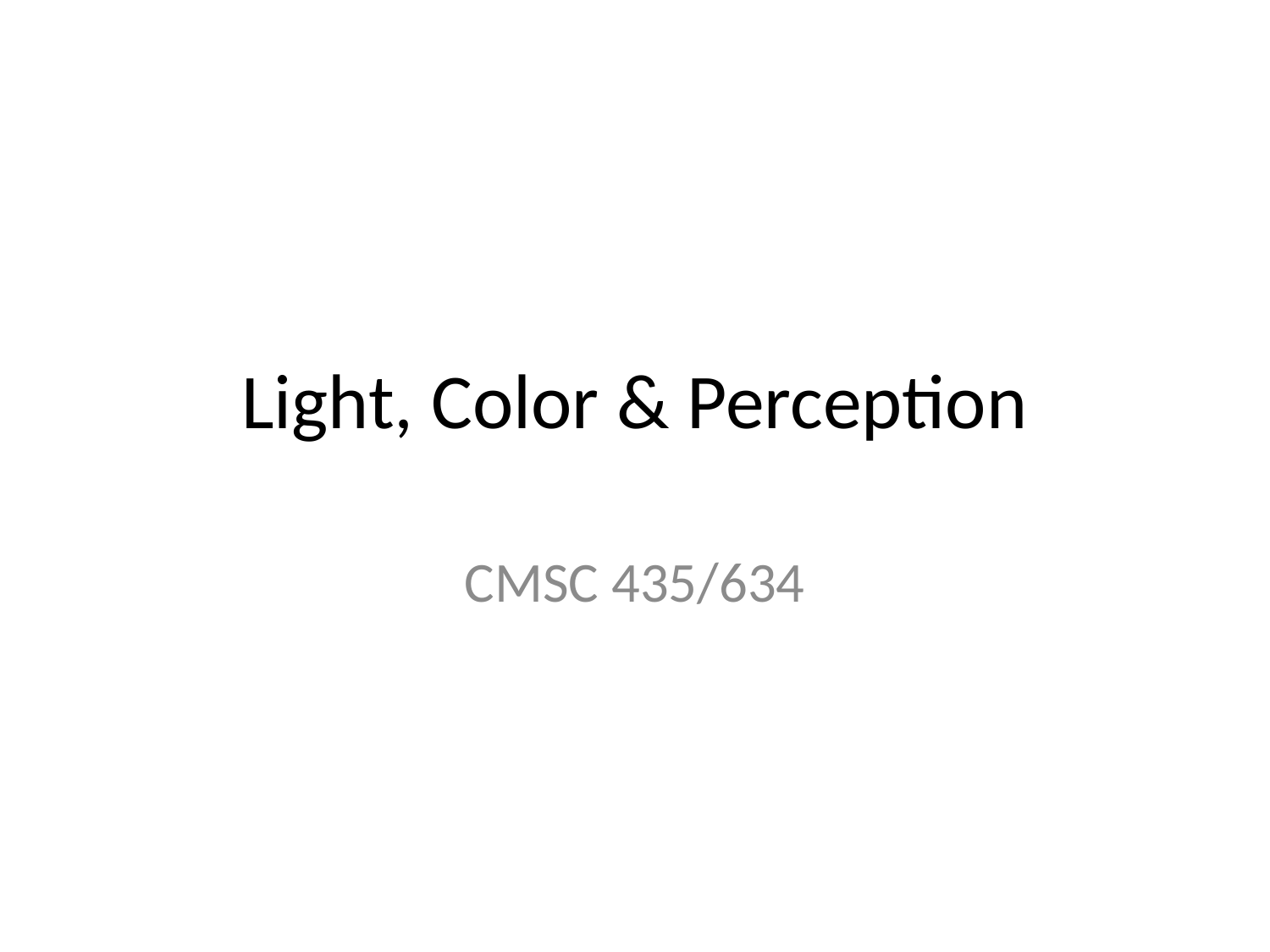

# Light, Color & Perception
CMSC 435/634